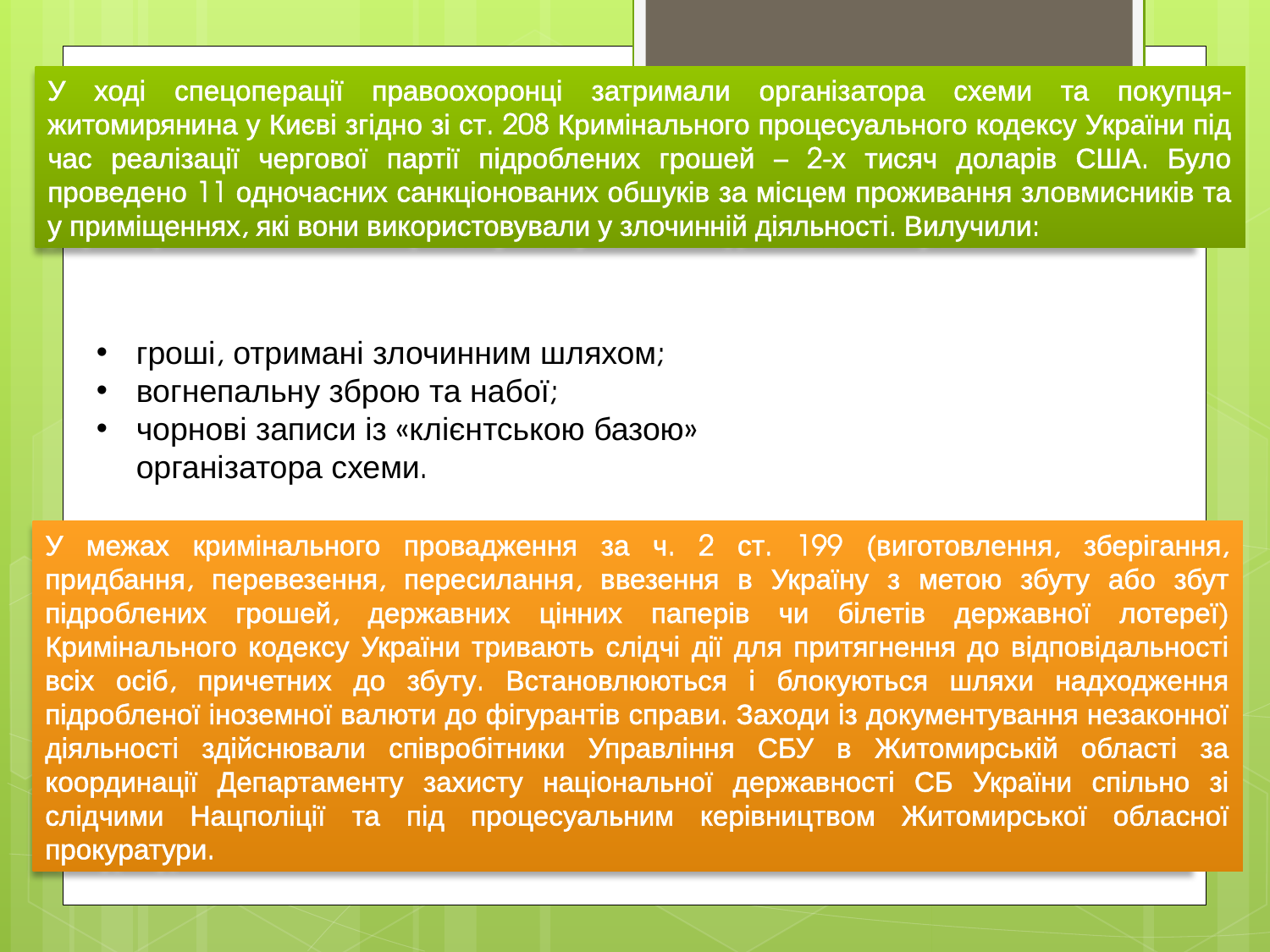

У ході спецоперації правоохоронці затримали організатора схеми та покупця-житомирянина у Києві згідно зі ст. 208 Кримінального процесуального кодексу України під час реалізації чергової партії підроблених грошей – 2-х тисяч доларів США. Було проведено 11 одночасних санкціонованих обшуків за місцем проживання зловмисників та у приміщеннях, які вони використовували у злочинній діяльності. Вилучили:
гроші, отримані злочинним шляхом;
вогнепальну зброю та набої;
чорнові записи із «клієнтською базою» організатора схеми.
У межах кримінального провадження за ч. 2 ст. 199 (виготовлення, зберігання, придбання, перевезення, пересилання, ввезення в Україну з метою збуту або збут підроблених грошей, державних цінних паперів чи білетів державної лотереї) Кримінального кодексу України тривають слідчі дії для притягнення до відповідальності всіх осіб, причетних до збуту. Встановлюються і блокуються шляхи надходження підробленої іноземної валюти до фігурантів справи. Заходи із документування незаконної діяльності здійснювали співробітники Управління СБУ в Житомирській області за координації Департаменту захисту національної державності СБ України спільно зі слідчими Нацполіції та під процесуальним керівництвом Житомирської обласної прокуратури.